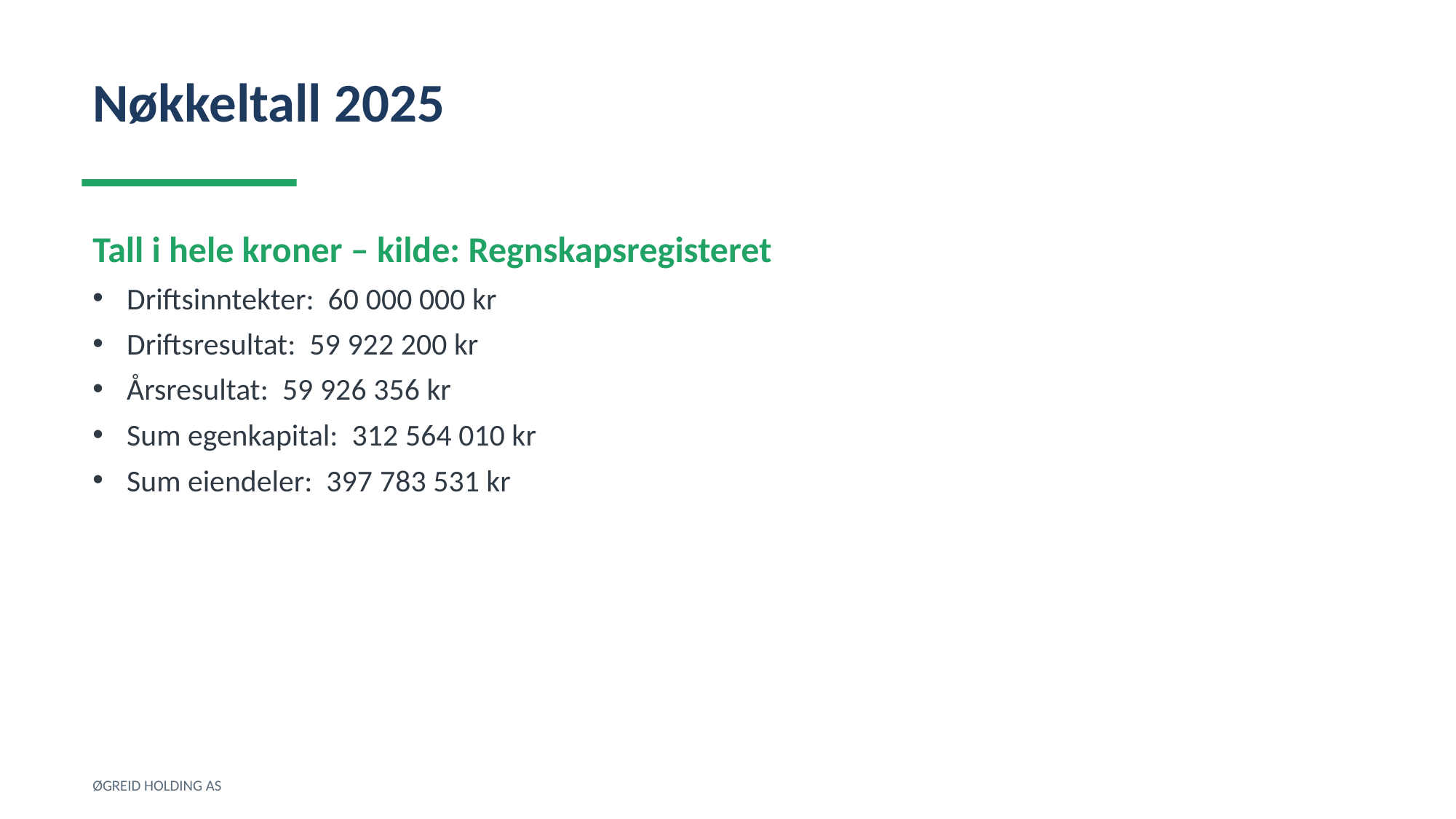

Nøkkeltall 2025

Tall i hele kroner – kilde: Regnskapsregisteret
Driftsinntekter:  60 000 000 kr
Driftsresultat:  59 922 200 kr
Årsresultat:  59 926 356 kr
Sum egenkapital:  312 564 010 kr
Sum eiendeler:  397 783 531 kr
ØGREID HOLDING AS